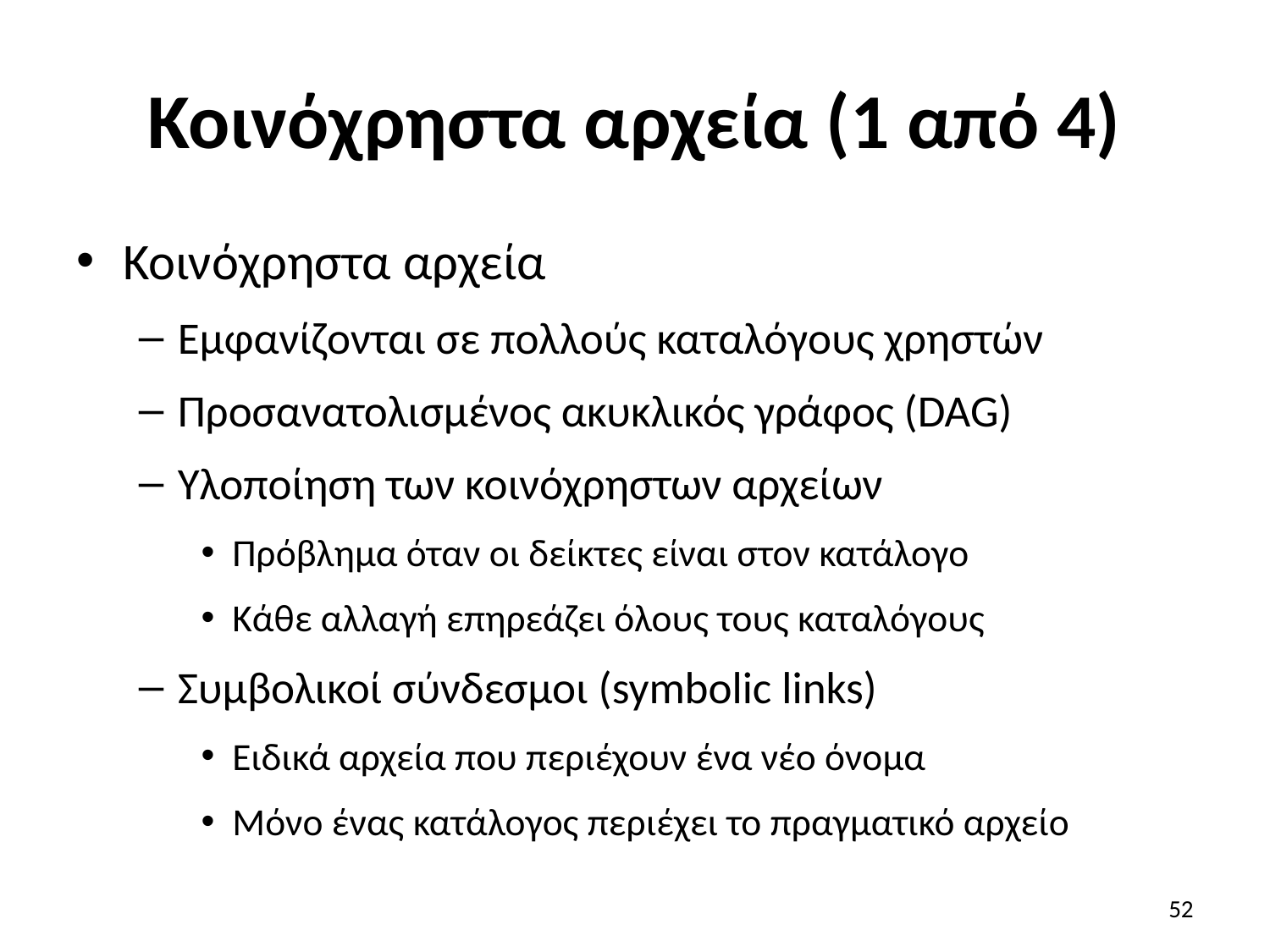

# Κοινόχρηστα αρχεία (1 από 4)
Κοινόχρηστα αρχεία
Εμφανίζονται σε πολλούς καταλόγους χρηστών
Προσανατολισμένος ακυκλικός γράφος (DAG)
Υλοποίηση των κοινόχρηστων αρχείων
Πρόβλημα όταν οι δείκτες είναι στον κατάλογο
Κάθε αλλαγή επηρεάζει όλους τους καταλόγους
Συμβολικοί σύνδεσμοι (symbolic links)
Ειδικά αρχεία που περιέχουν ένα νέο όνομα
Μόνο ένας κατάλογος περιέχει το πραγματικό αρχείο

52